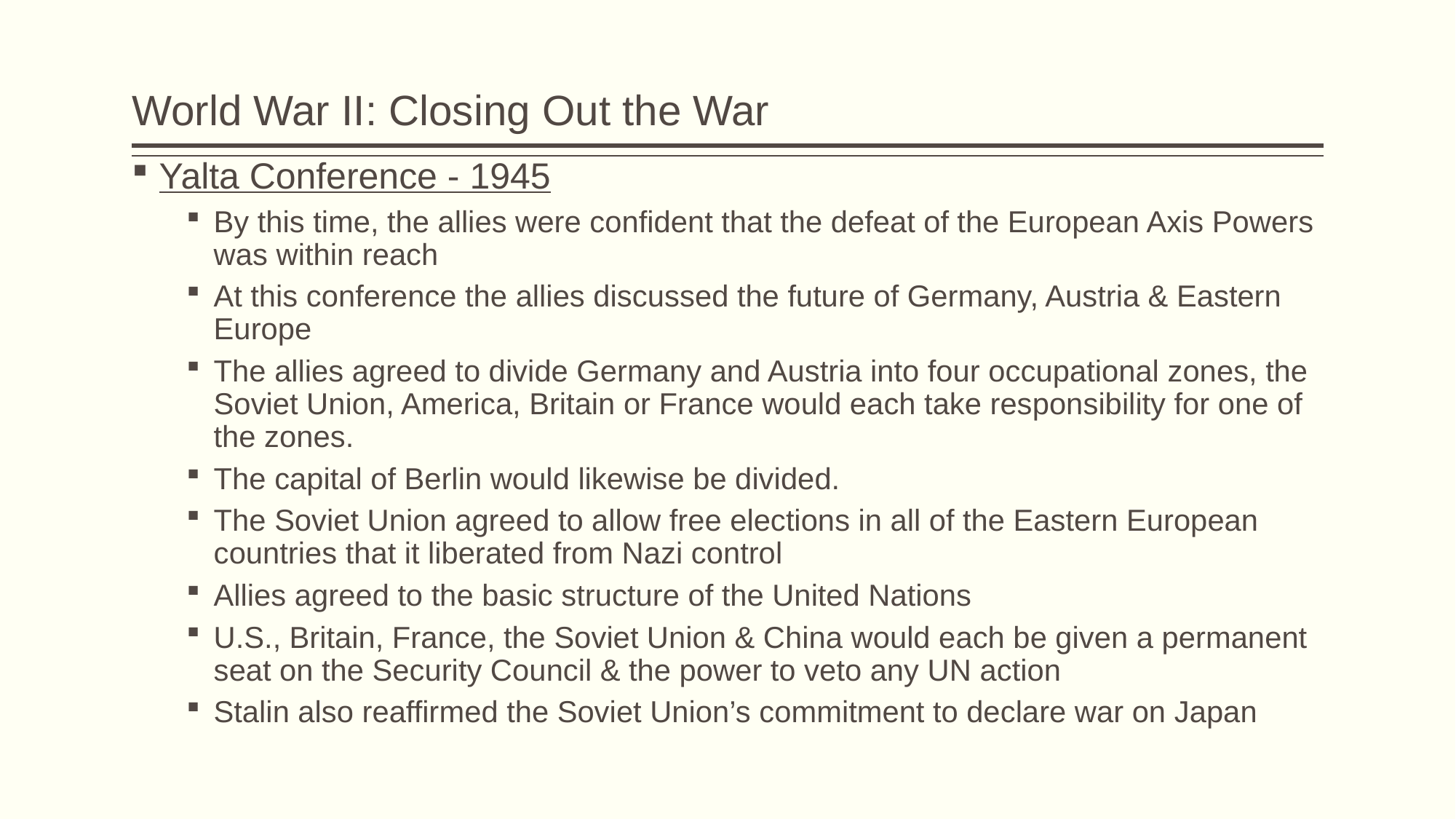

# World War II: Closing Out the War
Yalta Conference - 1945
By this time, the allies were confident that the defeat of the European Axis Powers was within reach
At this conference the allies discussed the future of Germany, Austria & Eastern Europe
The allies agreed to divide Germany and Austria into four occupational zones, the Soviet Union, America, Britain or France would each take responsibility for one of the zones.
The capital of Berlin would likewise be divided.
The Soviet Union agreed to allow free elections in all of the Eastern European countries that it liberated from Nazi control
Allies agreed to the basic structure of the United Nations
U.S., Britain, France, the Soviet Union & China would each be given a permanent seat on the Security Council & the power to veto any UN action
Stalin also reaffirmed the Soviet Union’s commitment to declare war on Japan